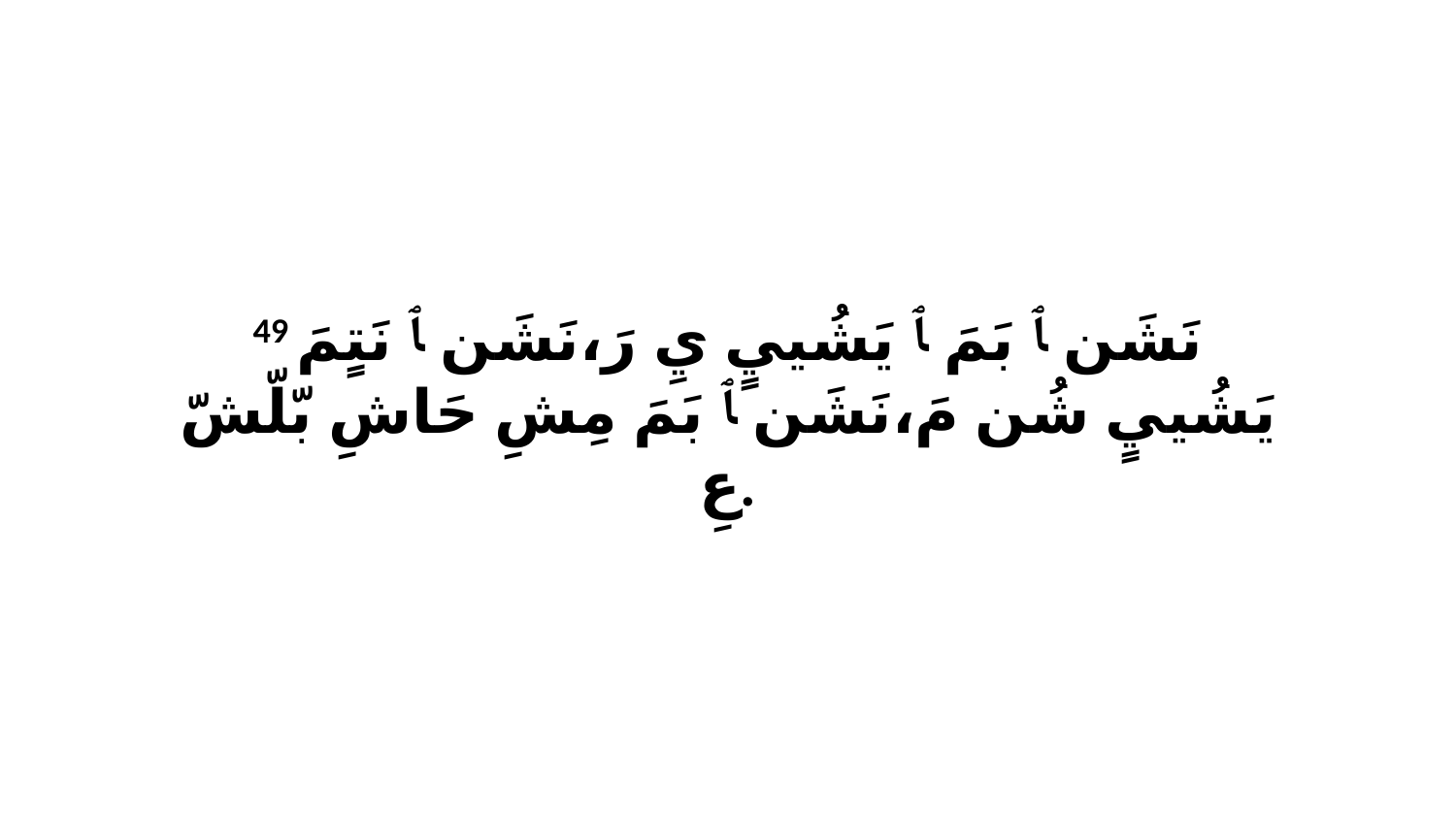

49 نَشَن ﭑ بَمَ ﭑ يَشُييٍ يِ رَ،نَشَن ﭑ نَتٍمَ يَشُييٍ شُن مَ،نَشَن ﭑ بَمَ مِشِ حَاشِ بّلّشّ عِ.